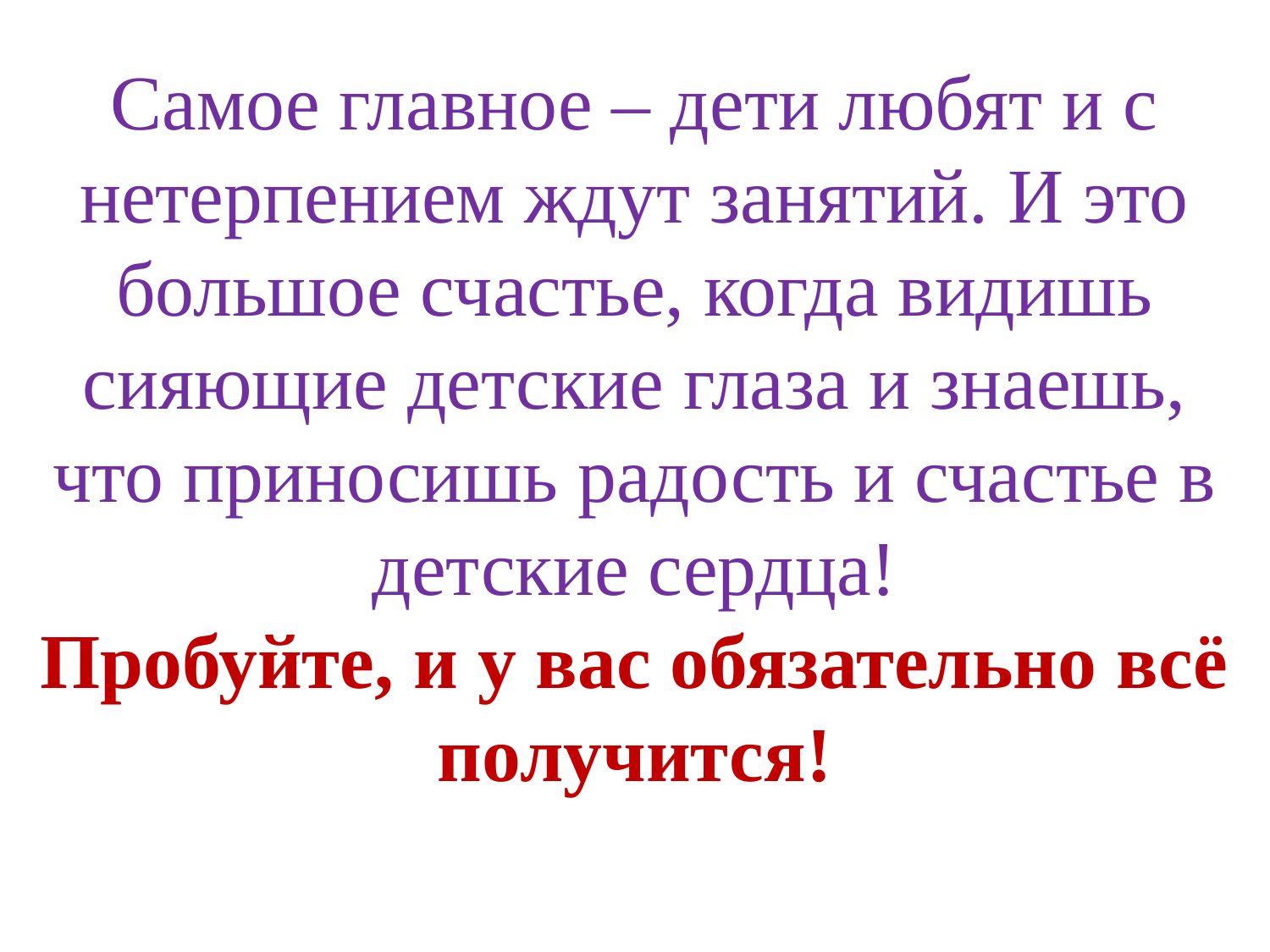

Самое главное – дети любят и с нетерпением ждут занятий. И это большое счастье, когда видишь сияющие детские глаза и знаешь, что приносишь радость и счастье в детские сердца!
Пробуйте, и у вас обязательно всё получится!